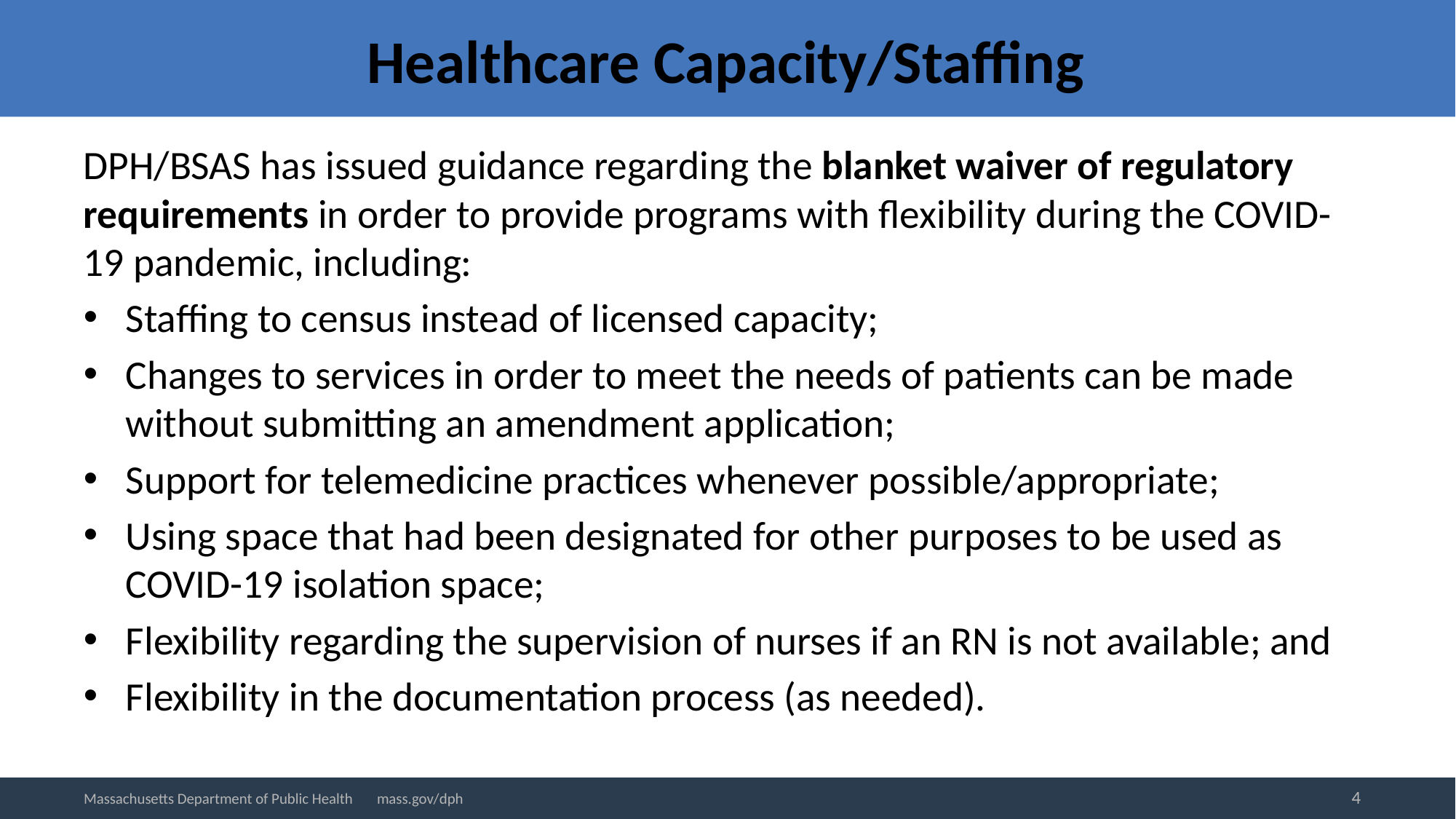

# Healthcare Capacity/Staffing
DPH/BSAS has issued guidance regarding the blanket waiver of regulatory requirements in order to provide programs with flexibility during the COVID-19 pandemic, including:
Staffing to census instead of licensed capacity;
Changes to services in order to meet the needs of patients can be made without submitting an amendment application;
Support for telemedicine practices whenever possible/appropriate;
Using space that had been designated for other purposes to be used as COVID-19 isolation space;
Flexibility regarding the supervision of nurses if an RN is not available; and
Flexibility in the documentation process (as needed).

4
Massachusetts Department of Public Health       mass.gov/dph